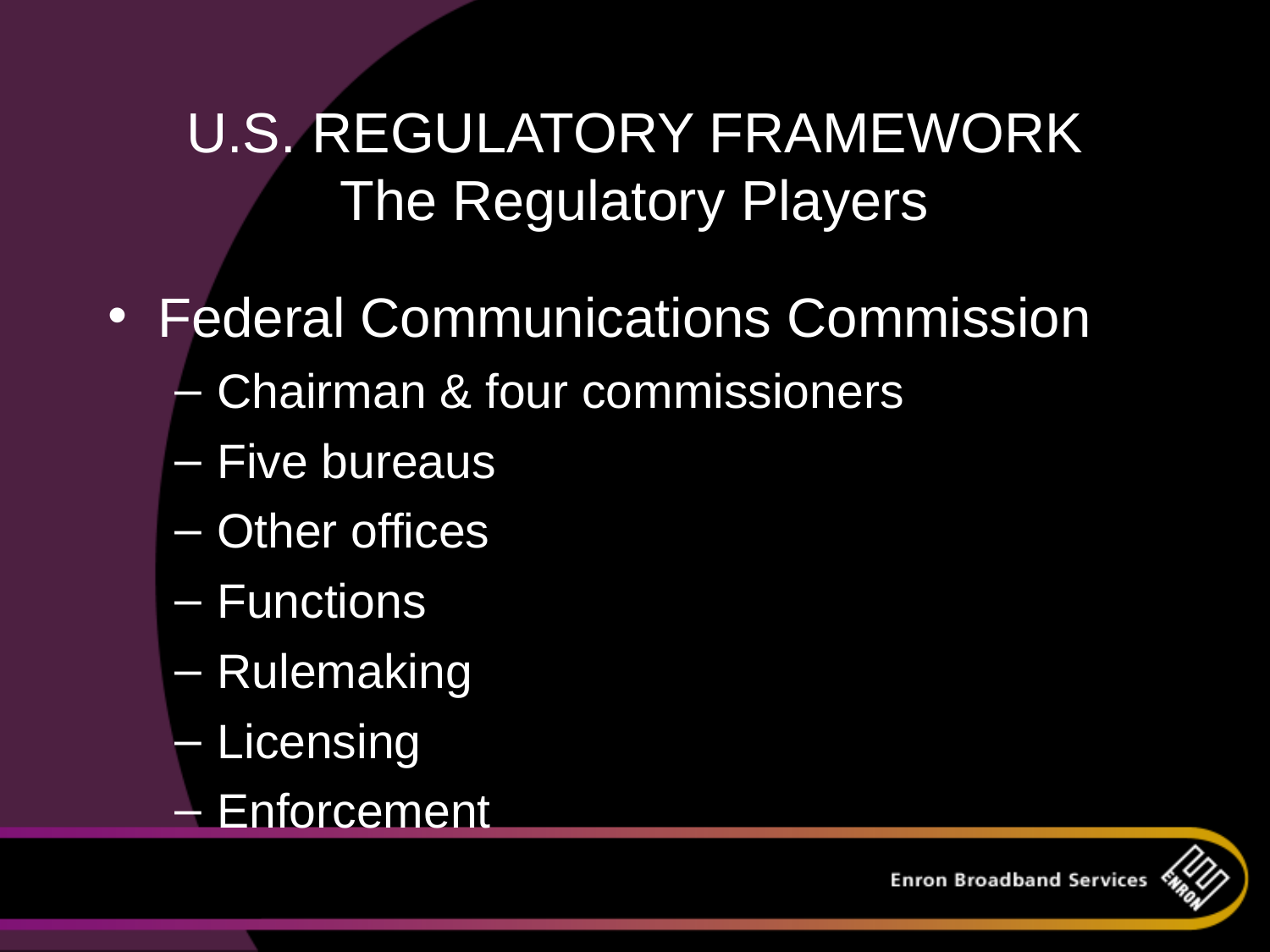

# U.S. REGULATORY FRAMEWORK The Regulatory Players
Federal Communications Commission
Chairman & four commissioners
Five bureaus
Other offices
Functions
Rulemaking
Licensing
Enforcement